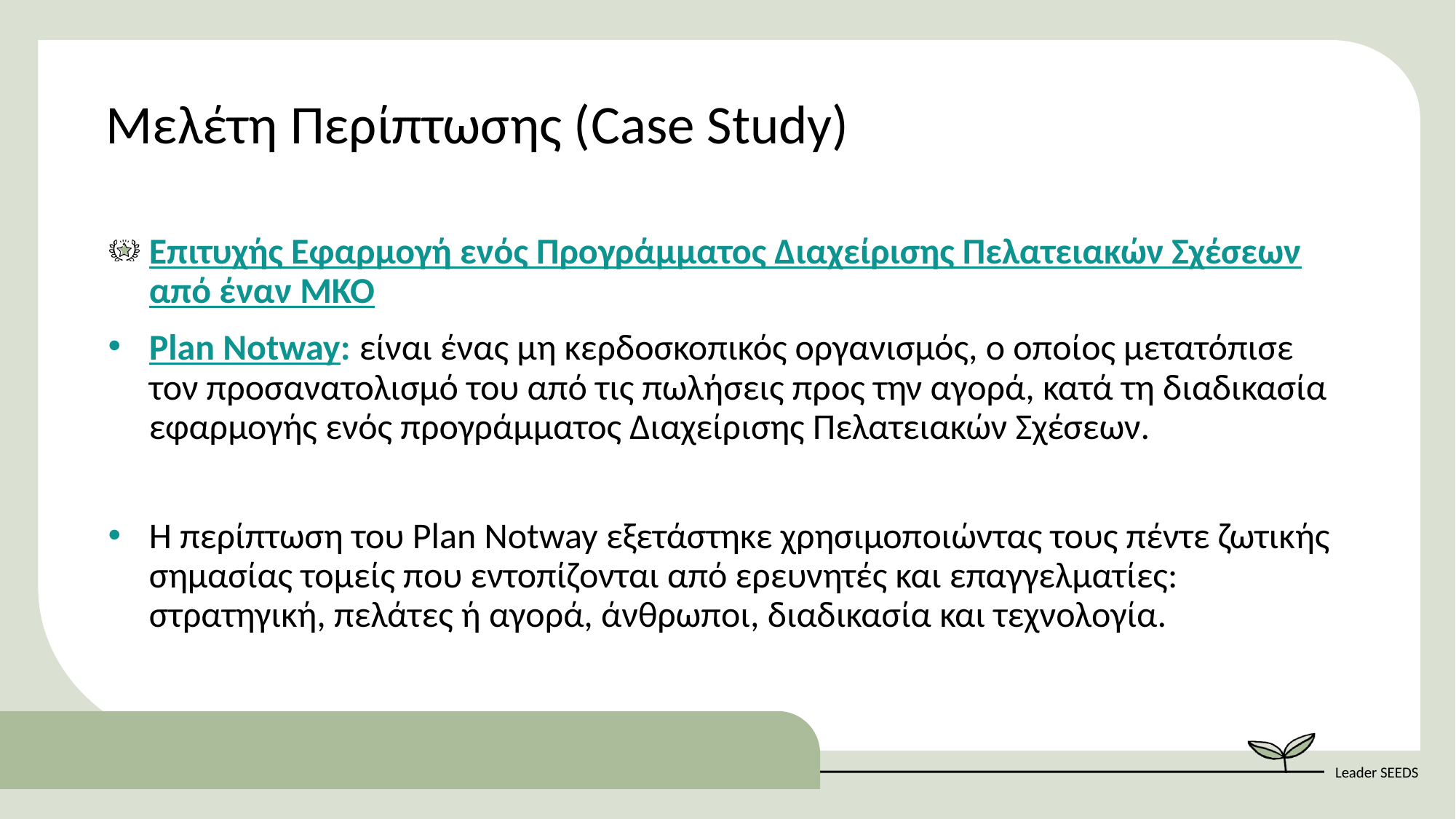

Μελέτη Περίπτωσης (Case Study)
Επιτυχής Εφαρμογή ενός Προγράμματος Διαχείρισης Πελατειακών Σχέσεων από έναν ΜΚΟ
Plan Notway: είναι ένας μη κερδοσκοπικός οργανισμός, ο οποίος μετατόπισε τον προσανατολισμό του από τις πωλήσεις προς την αγορά, κατά τη διαδικασία εφαρμογής ενός προγράμματος Διαχείρισης Πελατειακών Σχέσεων.

Η περίπτωση του Plan Notway εξετάστηκε χρησιμοποιώντας τους πέντε ζωτικής σημασίας τομείς που εντοπίζονται από ερευνητές και επαγγελματίες: στρατηγική, πελάτες ή αγορά, άνθρωποι, διαδικασία και τεχνολογία.